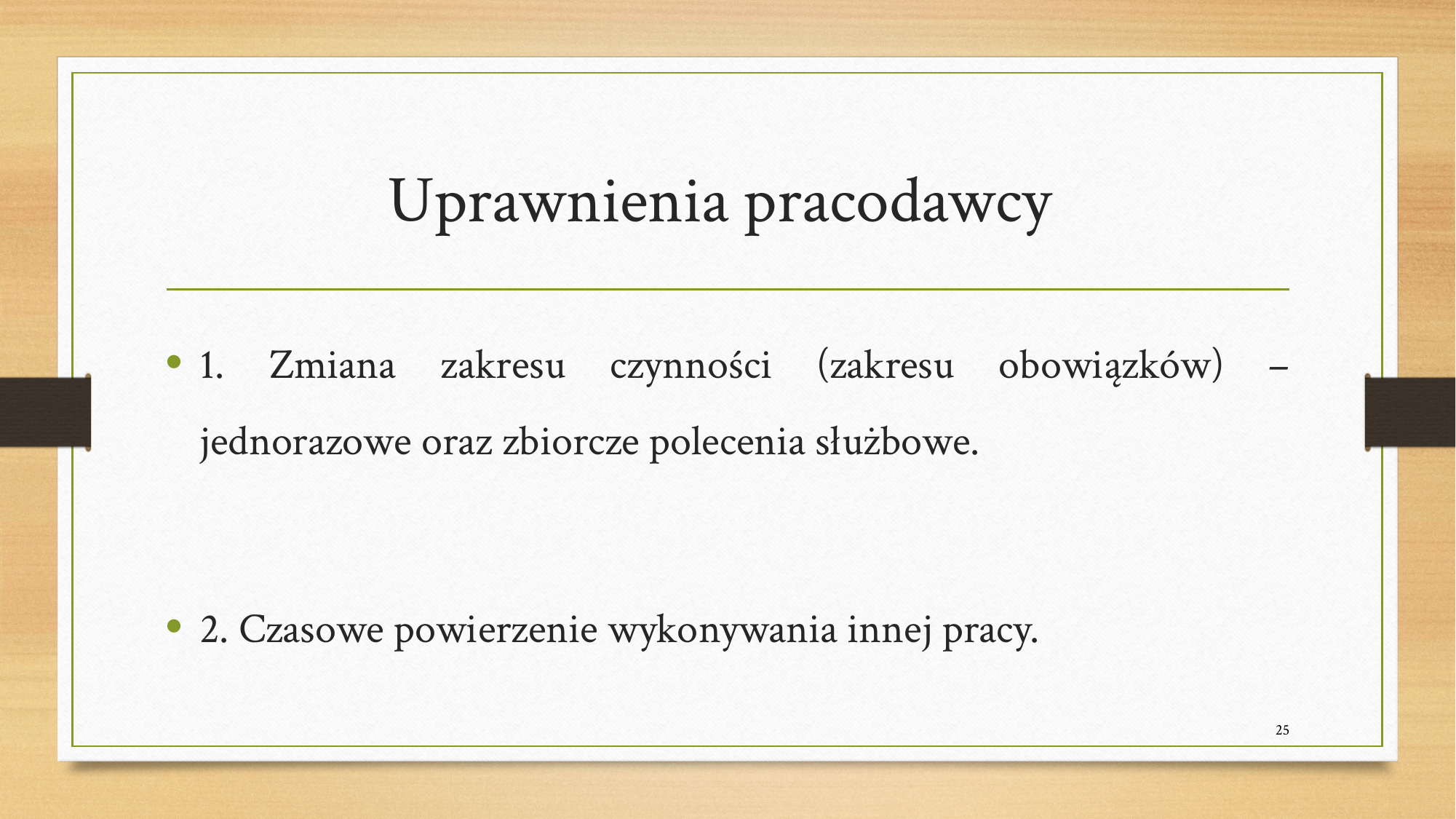

# Uprawnienia pracodawcy
1. Zmiana zakresu czynności (zakresu obowiązków) – jednorazowe oraz zbiorcze polecenia służbowe.

2. Czasowe powierzenie wykonywania innej pracy.
25